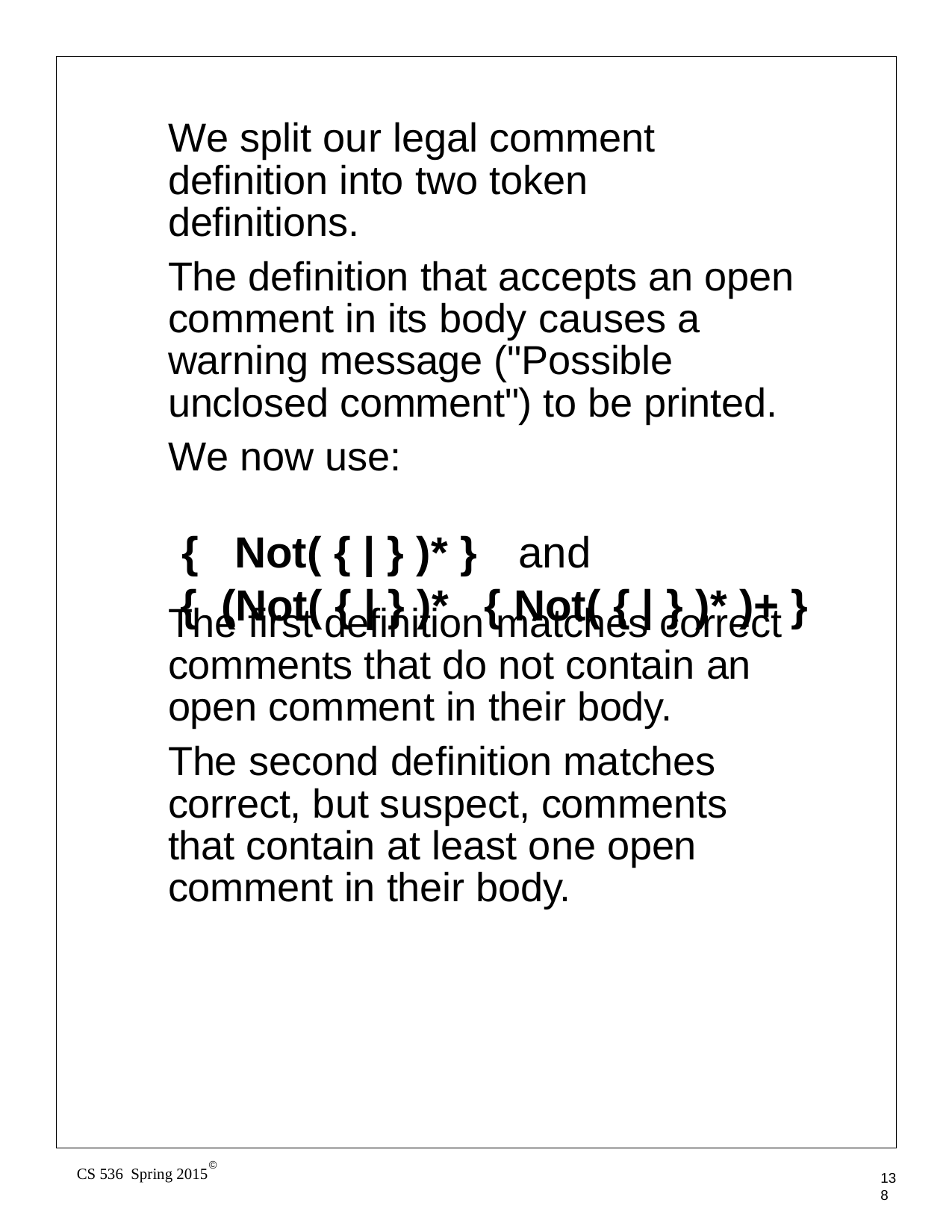

We split our legal comment definition into two token definitions.
The definition that accepts an open comment in its body causes a warning message ("Possible unclosed comment") to be printed.
We now use:

The first definition matches correct comments that do not contain an open comment in their body.
The second definition matches correct, but suspect, comments that contain at least one open comment in their body.
| { | Not( { | } )\* } | and |
| --- | --- | --- |
| { | (Not( { | } )\* { | Not( { | } )\* )+ } |
©
CS 536  Spring 2015
138